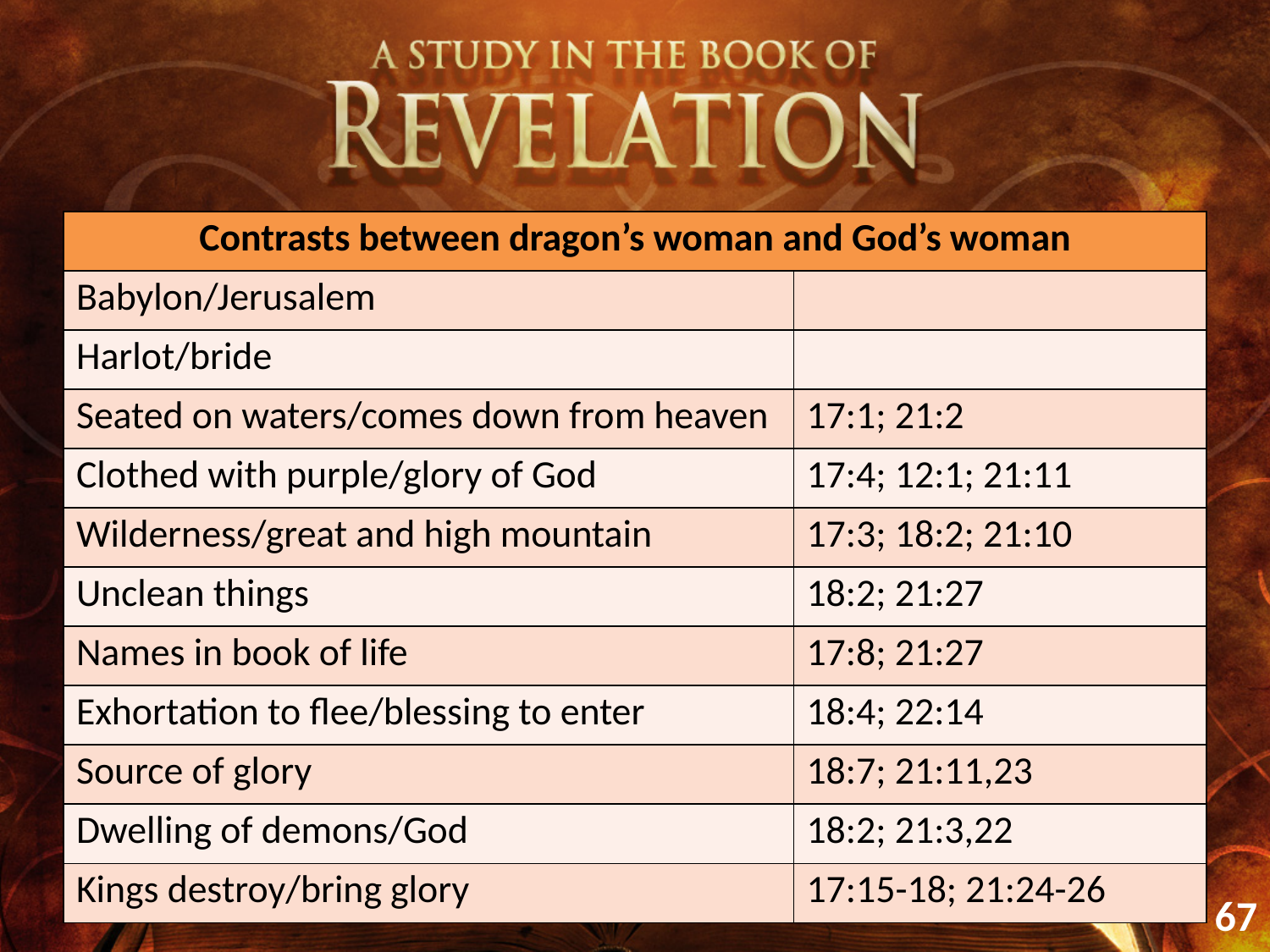

| Contrasts between dragon’s woman and God’s woman |  |
| --- | --- |
| Babylon/Jerusalem |  |
| Harlot/bride |  |
| Seated on waters/comes down from heaven | 17:1; 21:2 |
| Clothed with purple/glory of God | 17:4; 12:1; 21:11 |
| Wilderness/great and high mountain | 17:3; 18:2; 21:10 |
| Unclean things | 18:2; 21:27 |
| Names in book of life | 17:8; 21:27 |
| Exhortation to flee/blessing to enter | 18:4; 22:14 |
| Source of glory | 18:7; 21:11,23 |
| Dwelling of demons/God | 18:2; 21:3,22 |
| Kings destroy/bring glory | 17:15-18; 21:24-26 |
67